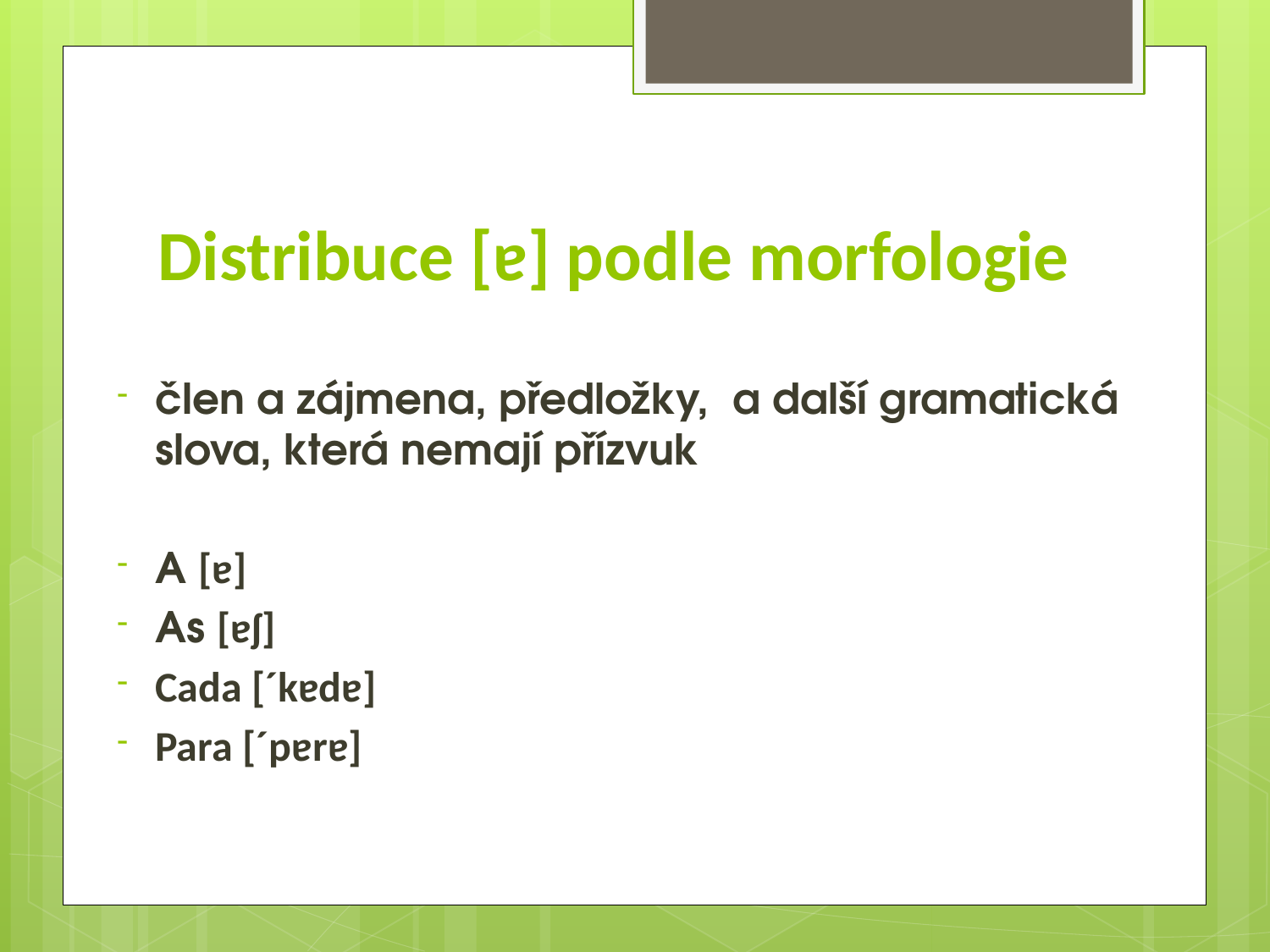

# Distribuce [ɐ] podle morfologie

člen a zájmena, předložky,  a další gramatická slova, která nemají přízvuk

A [ɐ]
As [ɐʃ]
Cada [´kɐdɐ]
Para [´pɐrɐ]